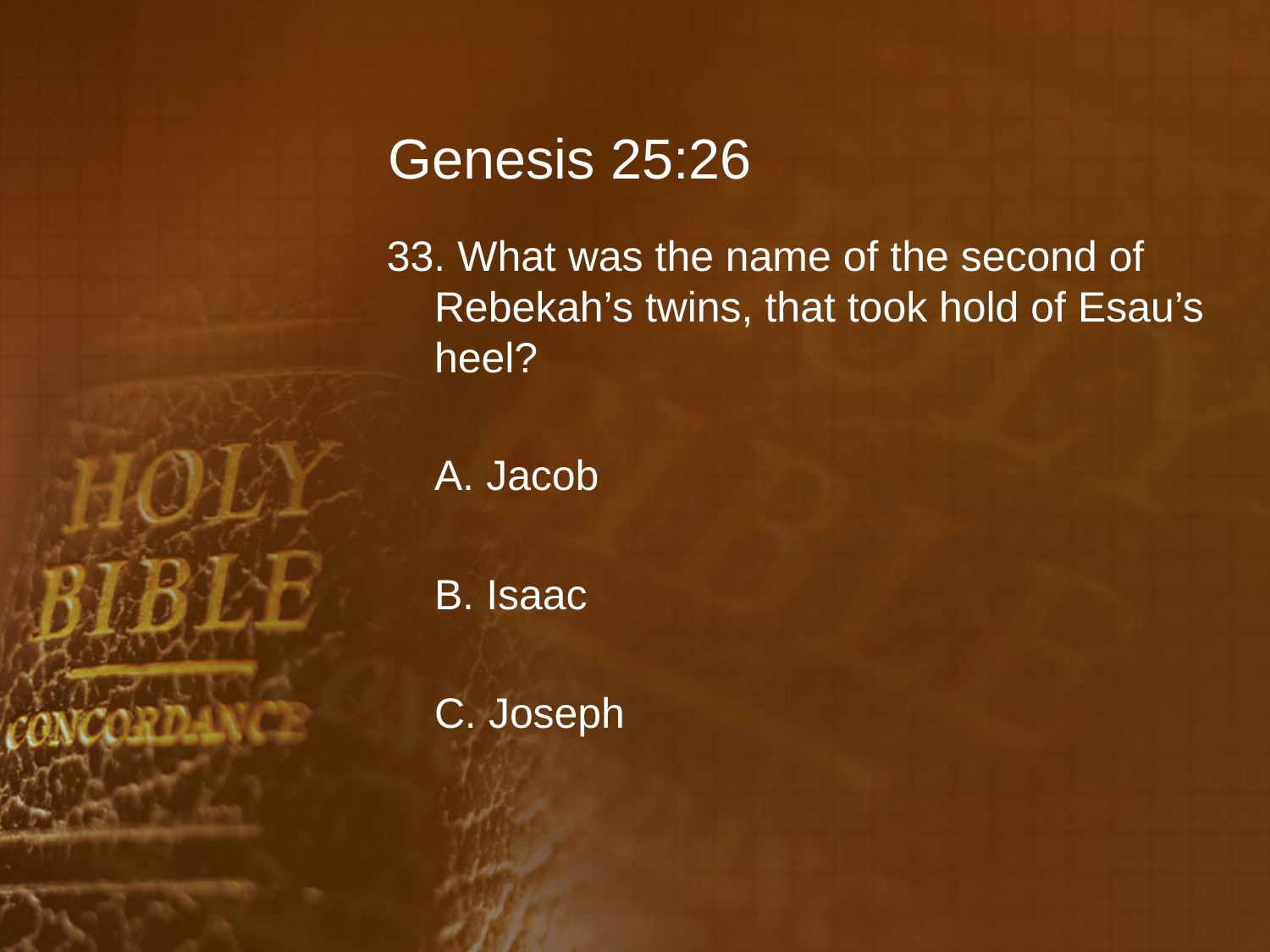

# Genesis 25:26
33. What was the name of the second of Rebekah’s twins, that took hold of Esau’s heel?

	A. Jacob

	B. Isaac

	C. Joseph